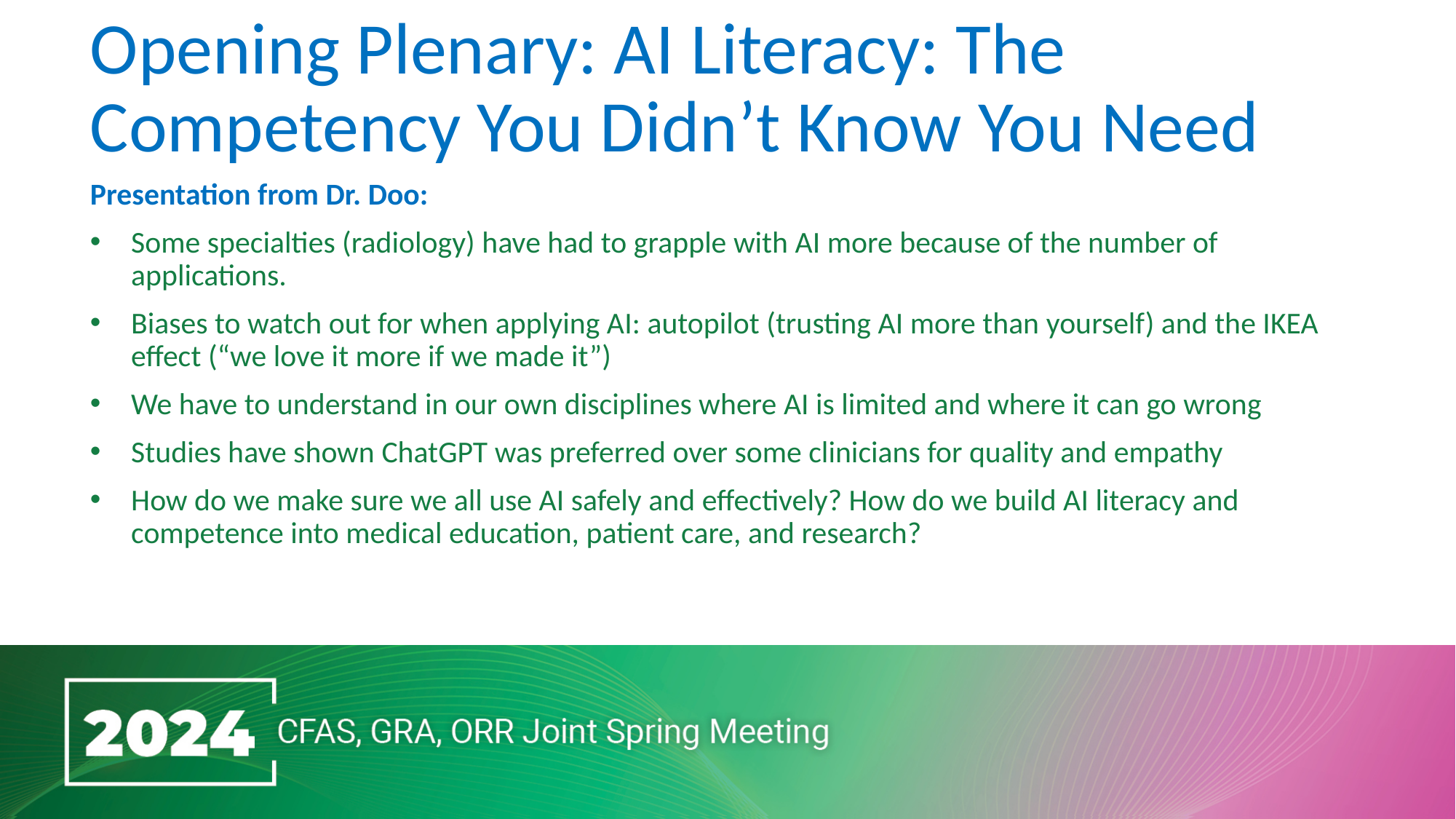

# Opening Plenary: AI Literacy: The Competency You Didn’t Know You Need
Presentation from Dr. Doo:
Some specialties (radiology) have had to grapple with AI more because of the number of applications.
Biases to watch out for when applying AI: autopilot (trusting AI more than yourself) and the IKEA effect (“we love it more if we made it”)
We have to understand in our own disciplines where AI is limited and where it can go wrong
Studies have shown ChatGPT was preferred over some clinicians for quality and empathy
How do we make sure we all use AI safely and effectively? How do we build AI literacy and competence into medical education, patient care, and research?